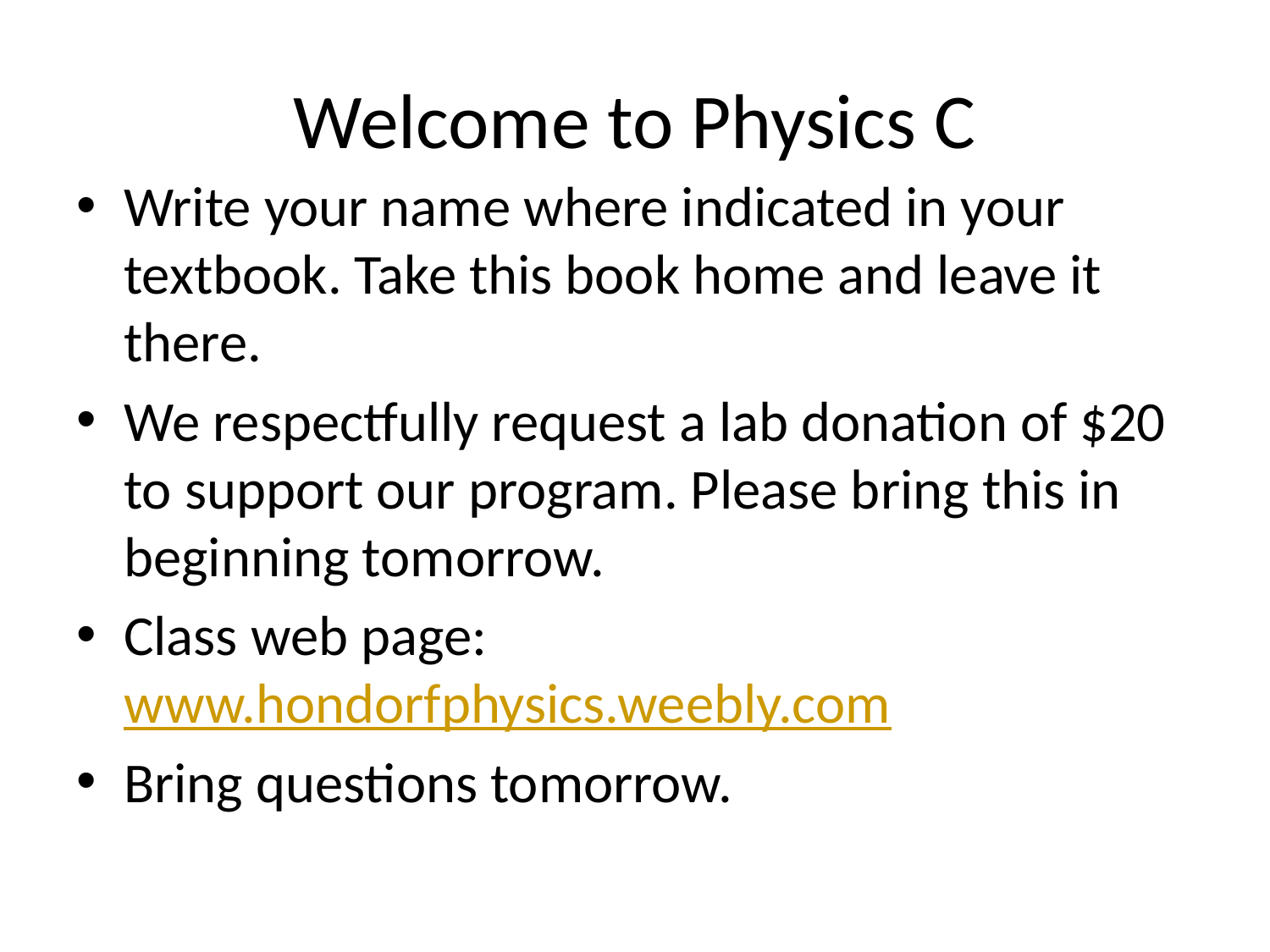

# Welcome to Physics C

Write your name where indicated in your textbook. Take this book home and leave it there.
We respectfully request a lab donation of $20 to support our program. Please bring this in beginning tomorrow.
Class web page: www.hondorfphysics.weebly.com
Bring questions tomorrow.